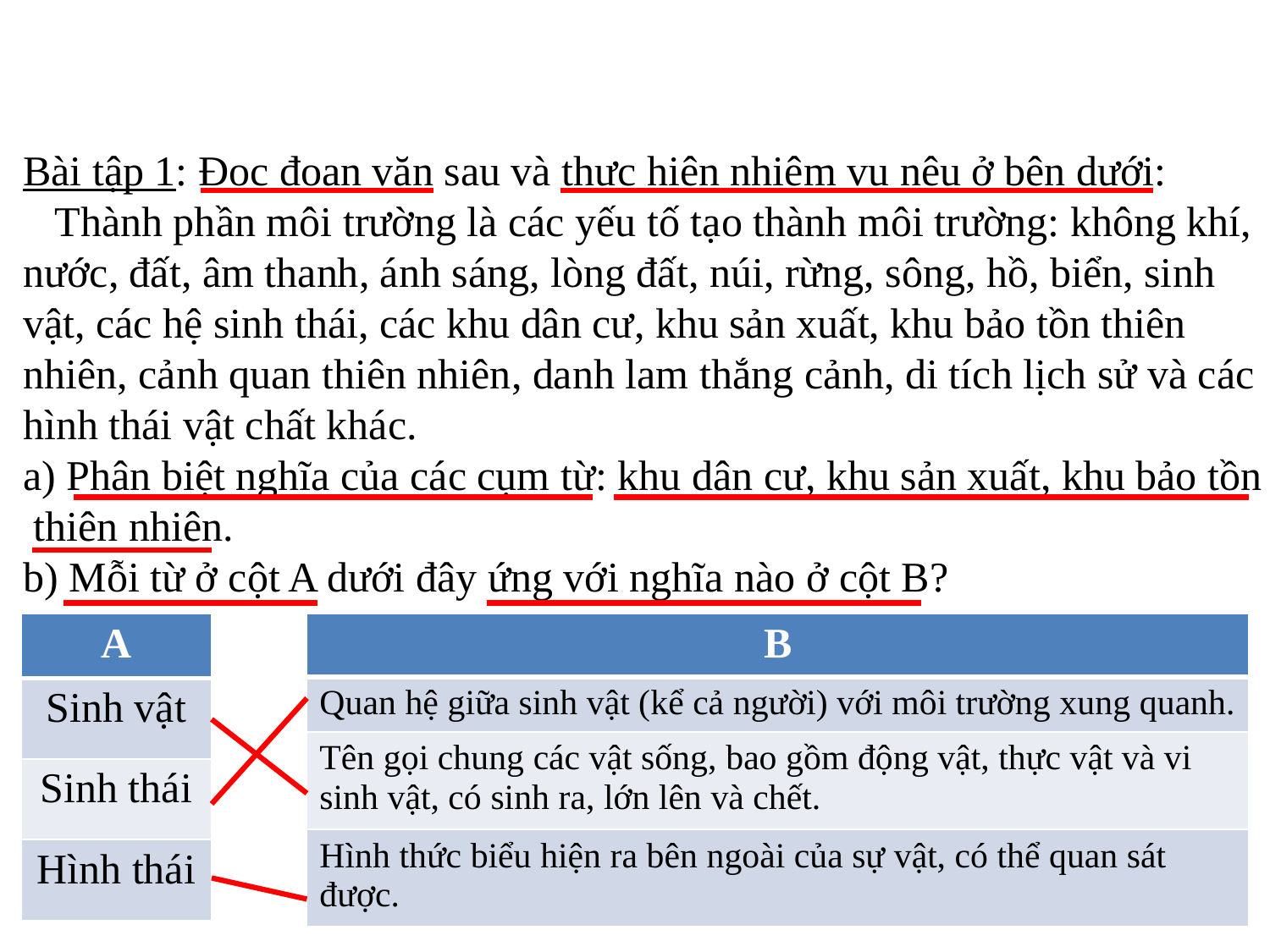

Bài tập 1: Đọc đoạn văn sau và thực hiện nhiệm vụ nêu ở bên dưới:
   Thành phần môi trường là các yếu tố tạo thành môi trường: không khí, nước, đất, âm thanh, ánh sáng, lòng đất, núi, rừng, sông, hồ, biển, sinh vật, các hệ sinh thái, các khu dân cư, khu sản xuất, khu bảo tồn thiên nhiên, cảnh quan thiên nhiên, danh lam thắng cảnh, di tích lịch sử và các hình thái vật chất khác.
a) Phân biệt nghĩa của các cụm từ: khu dân cư, khu sản xuất, khu bảo tồn  thiên nhiên.
b) Mỗi từ ở cột A dưới đây ứng với nghĩa nào ở cột B?

| B |
| --- |
| Quan hệ giữa sinh vật (kể cả người) với môi trường xung quanh. |
| Tên gọi chung các vật sống, bao gồm động vật, thực vật và vi sinh vật, có sinh ra, lớn lên và chết. |
| Hình thức biểu hiện ra bên ngoài của sự vật, có thể quan sát được. |
| A |
| --- |
| Sinh vật |
| Sinh thái |
| Hình thái |